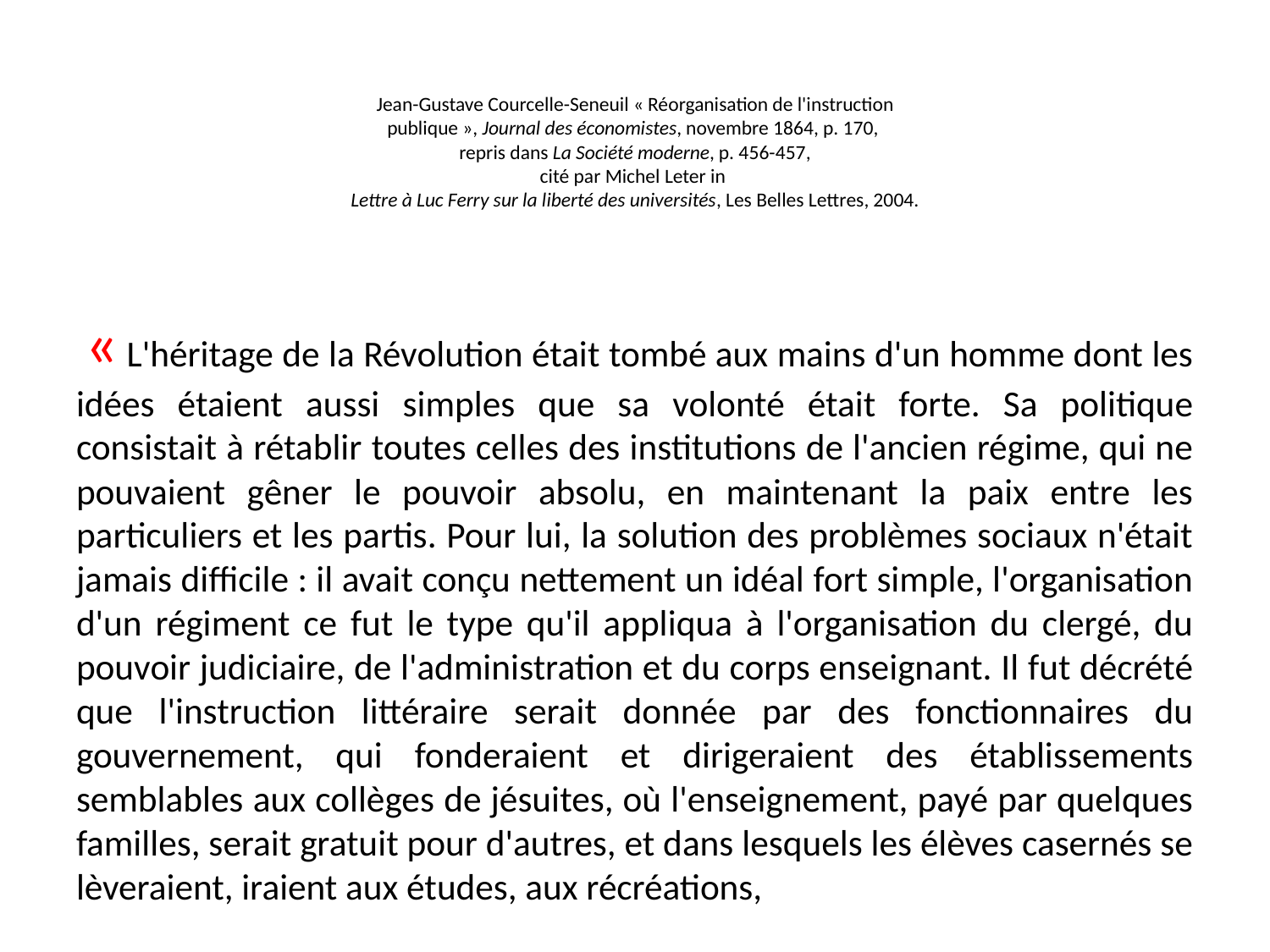

# Jean-Gustave Courcelle-Seneuil « Réorganisation de l'instruction publique », Journal des économistes, novembre 1864, p. 170, repris dans La Société moderne, p. 456-457, cité par Michel Leter in Lettre à Luc Ferry sur la liberté des universités, Les Belles Lettres, 2004.
 « L'héritage de la Révolution était tombé aux mains d'un homme dont les idées étaient aussi simples que sa volonté était forte. Sa politique consistait à rétablir toutes celles des institutions de l'ancien régime, qui ne pouvaient gêner le pouvoir absolu, en maintenant la paix entre les particuliers et les partis. Pour lui, la solution des problèmes sociaux n'était jamais difficile : il avait conçu nettement un idéal fort simple, l'organisation d'un régiment ce fut le type qu'il appliqua à l'organisation du clergé, du pouvoir judiciaire, de l'administration et du corps enseignant. Il fut décrété que l'instruction littéraire serait donnée par des fonctionnaires du gouvernement, qui fonderaient et dirigeraient des établissements semblables aux collèges de jésuites, où l'enseignement, payé par quelques familles, serait gratuit pour d'autres, et dans lesquels les élèves casernés se lèveraient, iraient aux études, aux récréations,